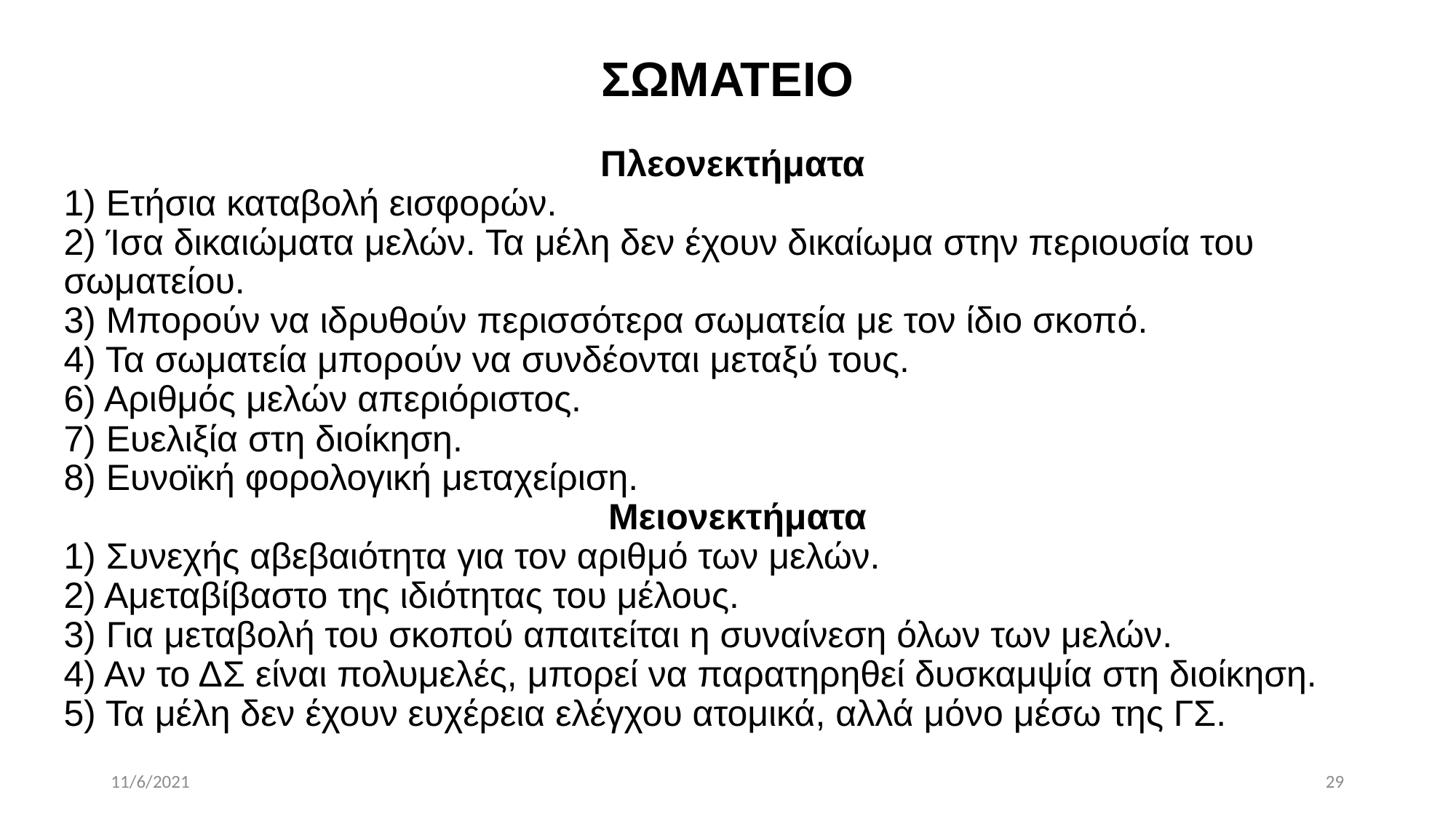

# ΣΩΜΑΤΕΙΟ
Πλεονεκτήματα
1) Ετήσια καταβολή εισφορών.
2) Ίσα δικαιώματα μελών. Τα μέλη δεν έχουν δικαίωμα στην περιουσία του σωματείου.
3) Μπορούν να ιδρυθούν περισσότερα σωματεία με τον ίδιο σκοπό.
4) Τα σωματεία μπορούν να συνδέονται μεταξύ τους.
6) Αριθμός μελών απεριόριστος.
7) Ευελιξία στη διοίκηση.
8) Ευνοϊκή φορολογική μεταχείριση.
 Μειονεκτήματα
1) Συνεχής αβεβαιότητα για τον αριθμό των μελών.
2) Αμεταβίβαστο της ιδιότητας του μέλους.
3) Για μεταβολή του σκοπού απαιτείται η συναίνεση όλων των μελών.
4) Αν το ΔΣ είναι πολυμελές, μπορεί να παρατηρηθεί δυσκαμψία στη διοίκηση.
5) Τα μέλη δεν έχουν ευχέρεια ελέγχου ατομικά, αλλά μόνο μέσω της ΓΣ.

11/6/2021
29